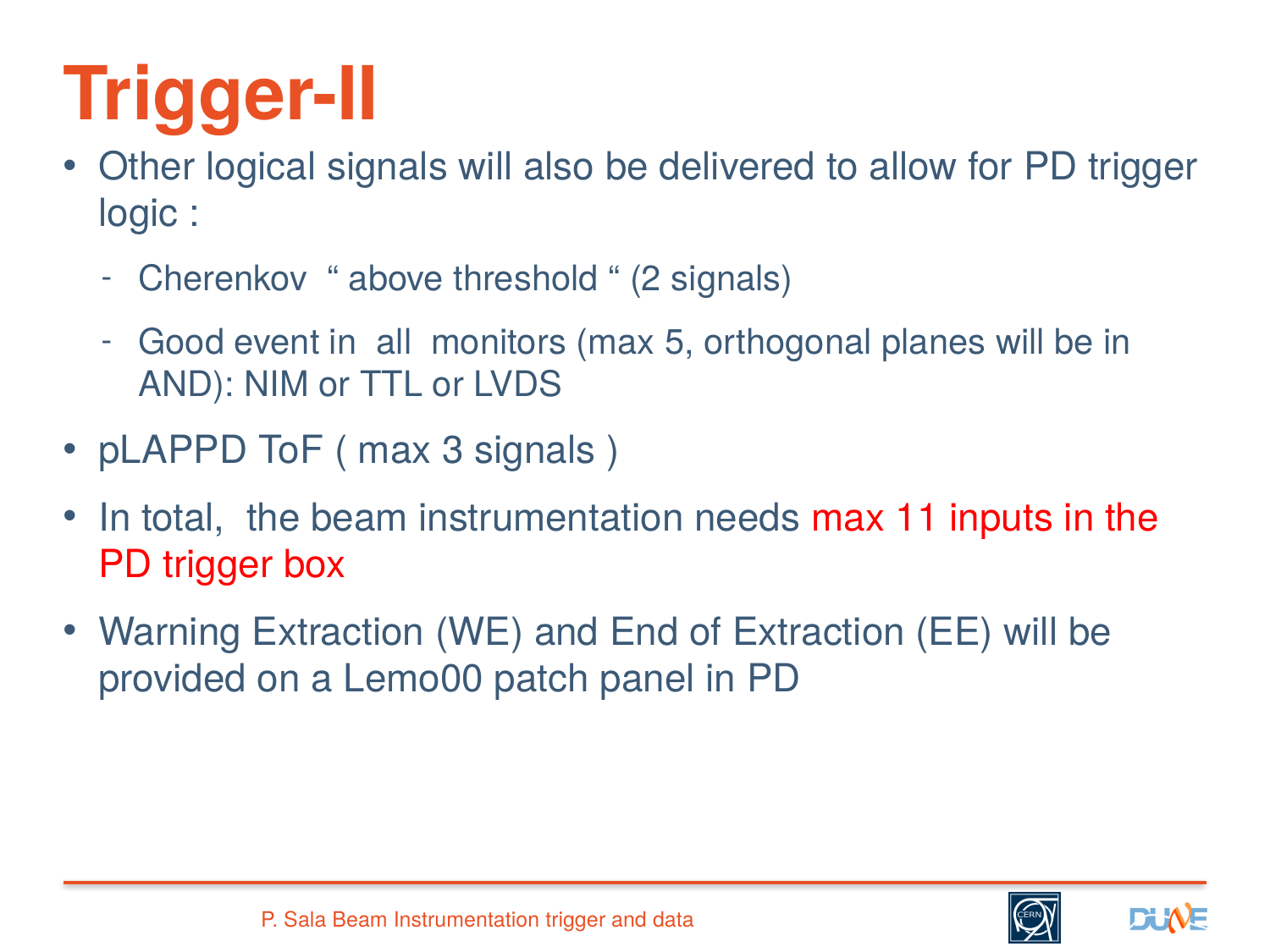

# Trigger-II
Other logical signals will also be delivered to allow for PD trigger logic :
Cherenkov  “ above threshold “ (2 signals)
Good event in  all  monitors (max 5, orthogonal planes will be in AND): NIM or TTL or LVDS
pLAPPD ToF ( max 3 signals )
In total,  the beam instrumentation needs max 11 inputs in the PD trigger box
Warning Extraction (WE) and End of Extraction (EE) will be provided on a Lemo00 patch panel in PD

P. Sala Beam Instrumentation trigger and data